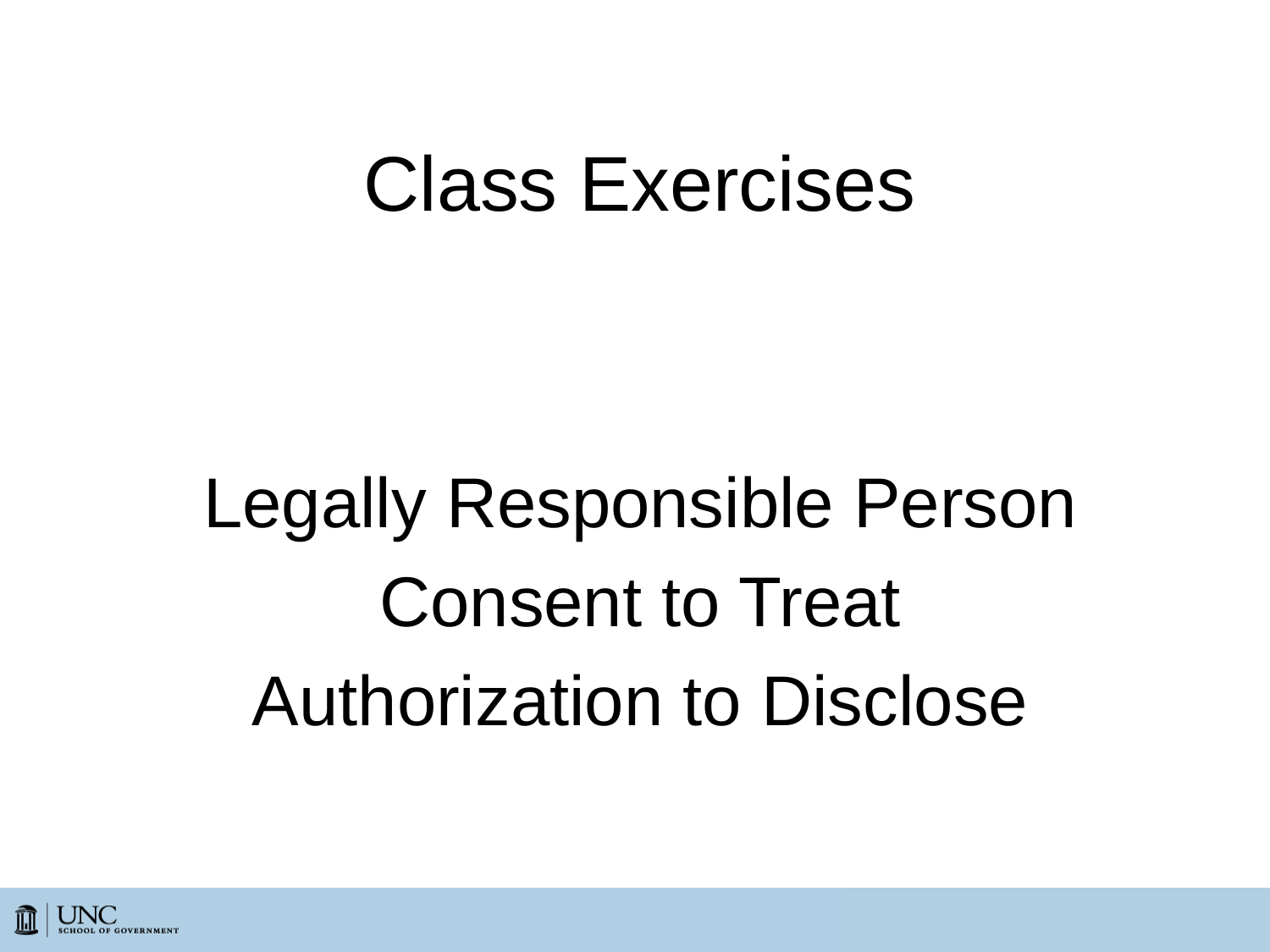

Class Exercises

Legally Responsible Person
Consent to Treat
Authorization to Disclose